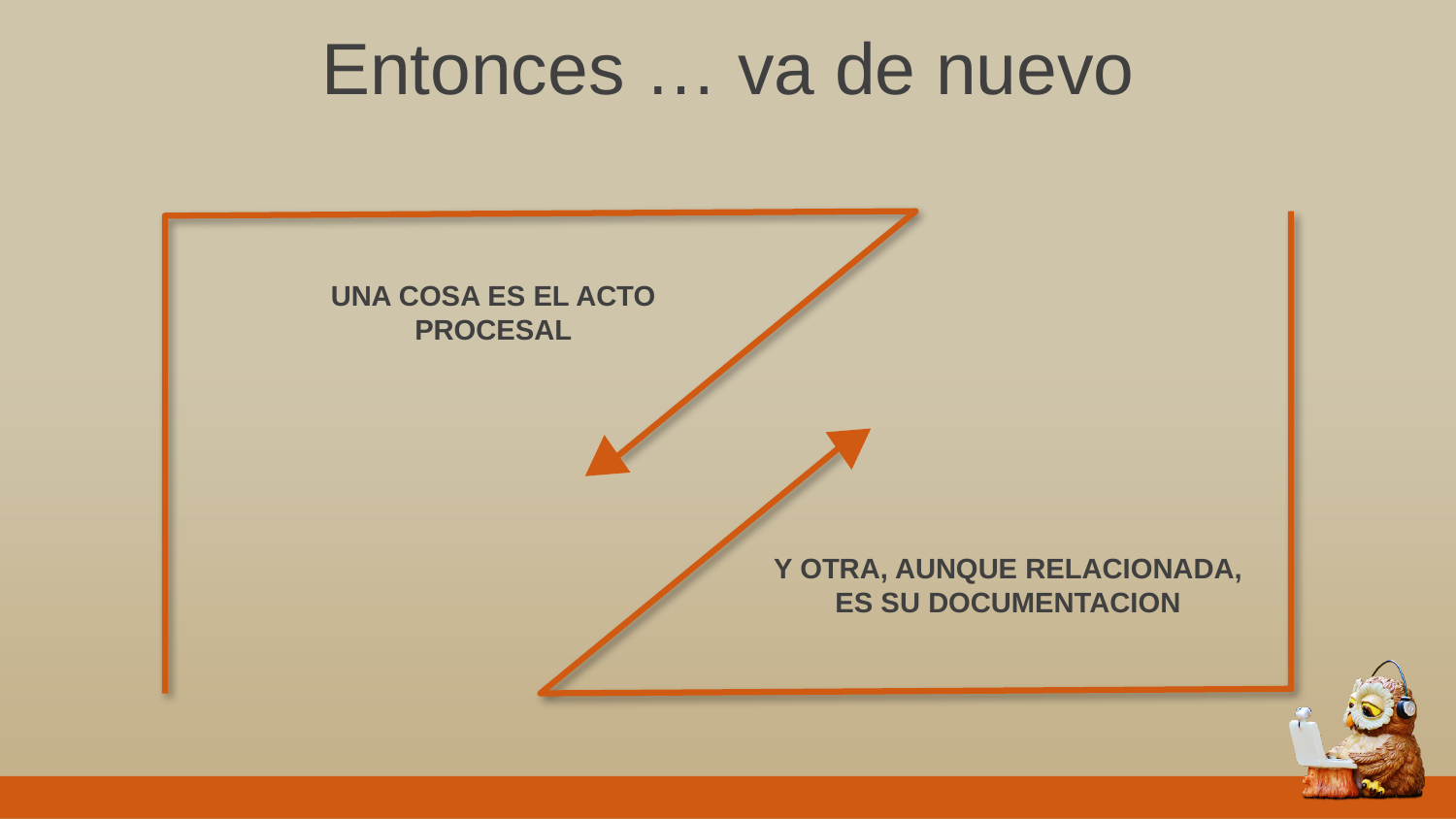

Entonces … va de nuevo

UNA COSA ES EL ACTO PROCESAL

Y OTRA, AUNQUE RELACIONADA, ES SU DOCUMENTACION